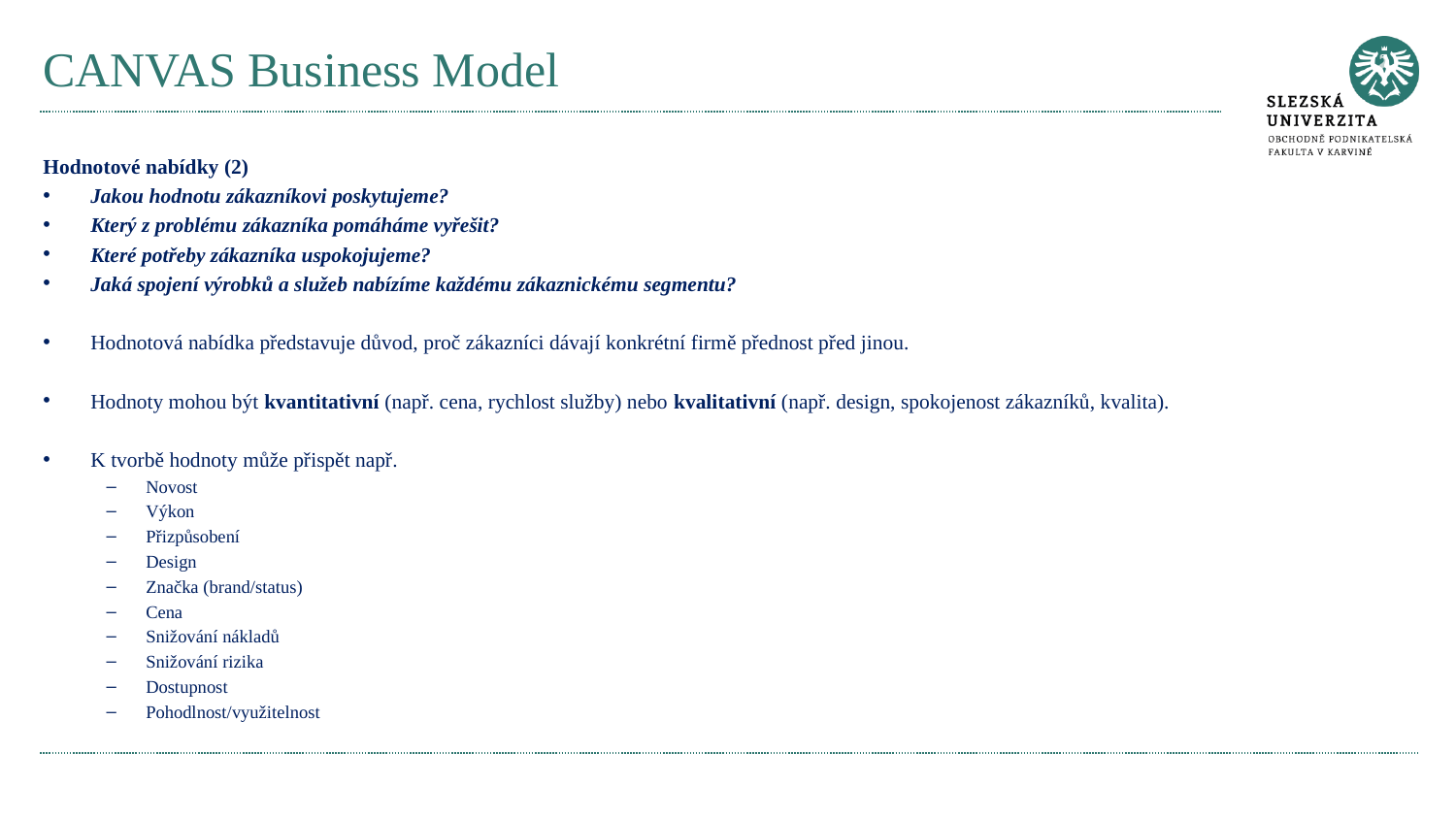

# CANVAS Business Model
Hodnotové nabídky (2)
Jakou hodnotu zákazníkovi poskytujeme?
Který z problému zákazníka pomáháme vyřešit?
Které potřeby zákazníka uspokojujeme?
Jaká spojení výrobků a služeb nabízíme každému zákaznickému segmentu?

Hodnotová nabídka představuje důvod, proč zákazníci dávají konkrétní firmě přednost před jinou.

Hodnoty mohou být kvantitativní (např. cena, rychlost služby) nebo kvalitativní (např. design, spokojenost zákazníků, kvalita).

K tvorbě hodnoty může přispět např.
Novost
Výkon
Přizpůsobení
Design
Značka (brand/status)
Cena
Snižování nákladů
Snižování rizika
Dostupnost
Pohodlnost/využitelnost